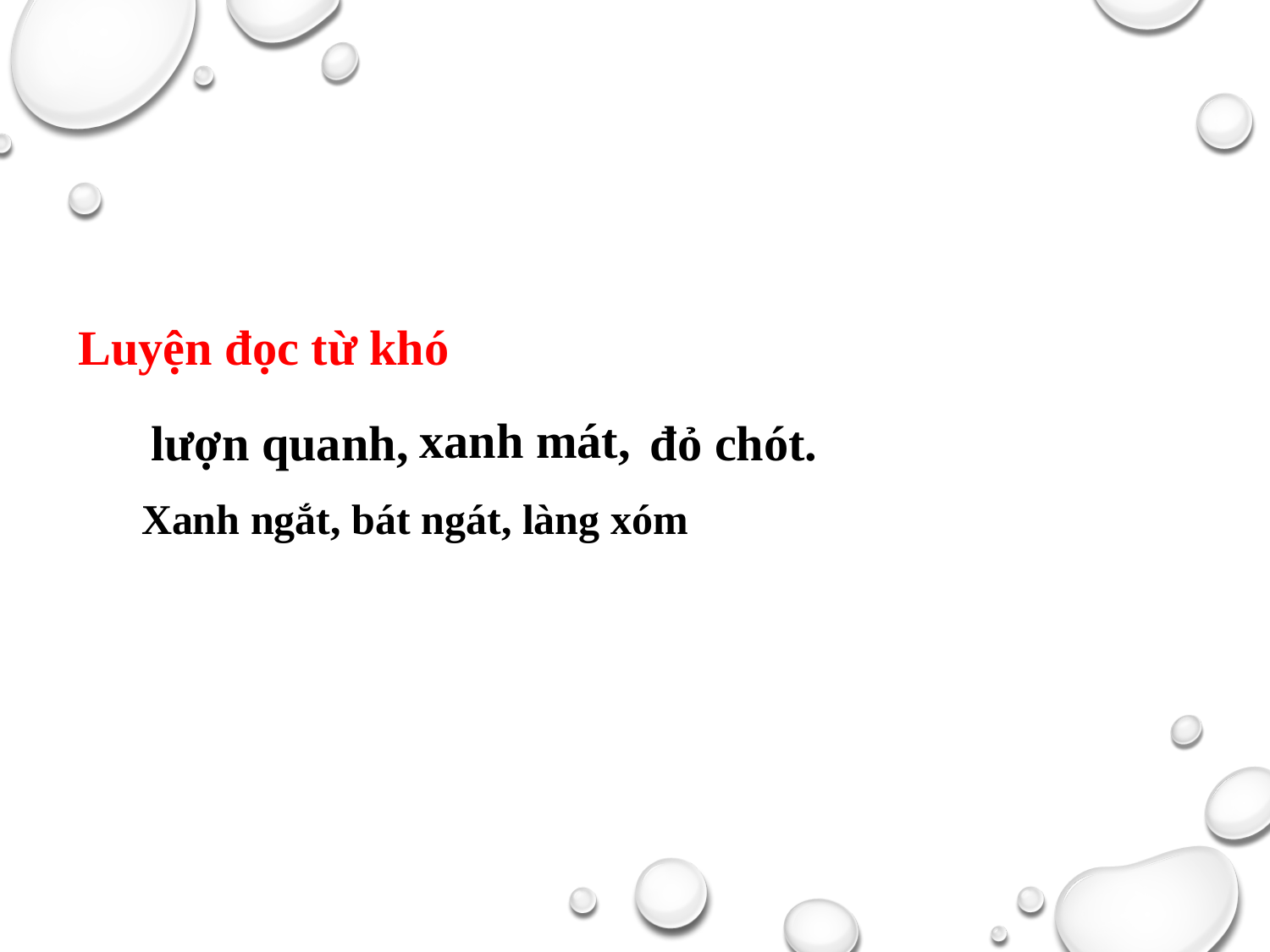

Luyện đọc từ khó
 xanh mát,
 lượn quanh,
 đỏ chót.
Xanh ngắt, bát ngát, làng xóm